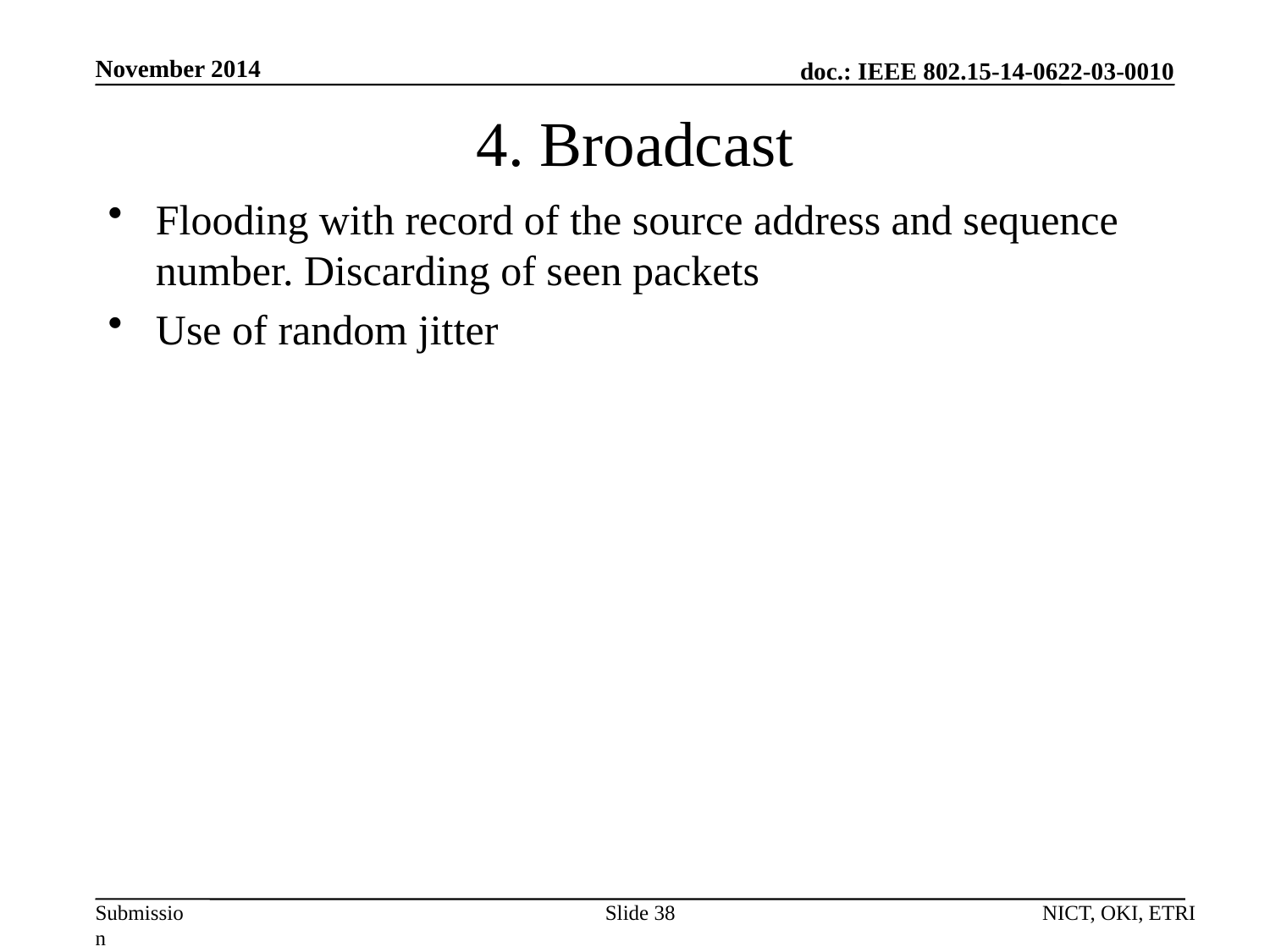

November 2014
# 4. Broadcast
Flooding with record of the source address and sequence number. Discarding of seen packets
Use of random jitter
Slide 38
NICT, OKI, ETRI